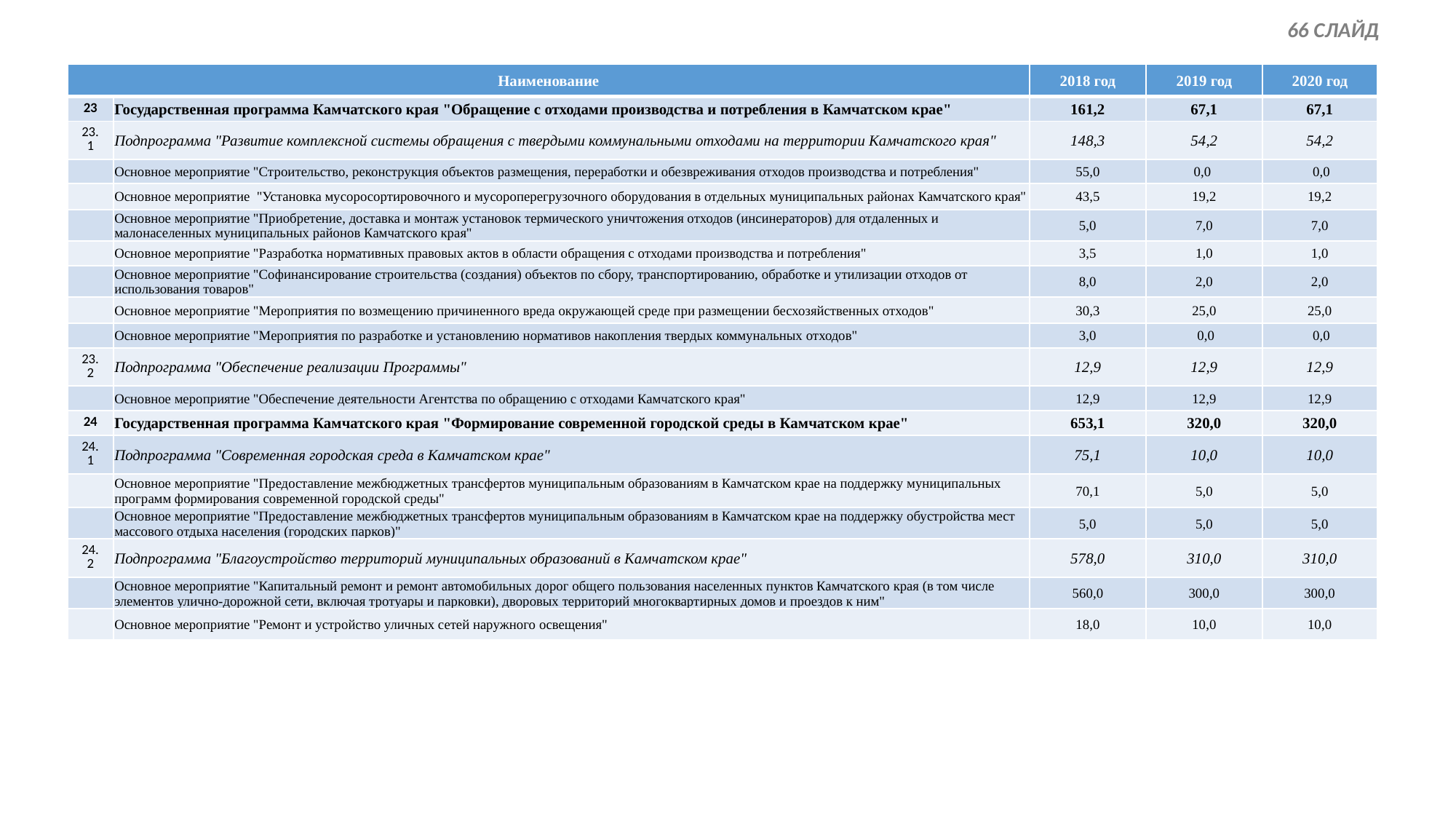

66 СЛАЙД
| Наименование |  | 2018 год | 2019 год | 2020 год |
| --- | --- | --- | --- | --- |
| 23 | Государственная программа Камчатского края "Обращение с отходами производства и потребления в Камчатском крае" | 161,2 | 67,1 | 67,1 |
| 23.1 | Подпрограмма "Развитие комплексной системы обращения с твердыми коммунальными отходами на территории Камчатского края" | 148,3 | 54,2 | 54,2 |
|  | Основное мероприятие "Строительство, реконструкция объектов размещения, переработки и обезвреживания отходов производства и потребления" | 55,0 | 0,0 | 0,0 |
|  | Основное мероприятие "Установка мусоросортировочного и мусороперегрузочного оборудования в отдельных муниципальных районах Камчатского края" | 43,5 | 19,2 | 19,2 |
|  | Основное мероприятие "Приобретение, доставка и монтаж установок термического уничтожения отходов (инсинераторов) для отдаленных и малонаселенных муниципальных районов Камчатского края" | 5,0 | 7,0 | 7,0 |
|  | Основное мероприятие "Разработка нормативных правовых актов в области обращения с отходами производства и потребления" | 3,5 | 1,0 | 1,0 |
|  | Основное мероприятие "Софинансирование строительства (создания) объектов по сбору, транспортированию, обработке и утилизации отходов от использования товаров" | 8,0 | 2,0 | 2,0 |
|  | Основное мероприятие "Мероприятия по возмещению причиненного вреда окружающей среде при размещении бесхозяйственных отходов" | 30,3 | 25,0 | 25,0 |
|  | Основное мероприятие "Мероприятия по разработке и установлению нормативов накопления твердых коммунальных отходов" | 3,0 | 0,0 | 0,0 |
| 23.2 | Подпрограмма "Обеспечение реализации Программы" | 12,9 | 12,9 | 12,9 |
|  | Основное мероприятие "Обеспечение деятельности Агентства по обращению с отходами Камчатского края" | 12,9 | 12,9 | 12,9 |
| 24 | Государственная программа Камчатского края "Формирование современной городской среды в Камчатском крае" | 653,1 | 320,0 | 320,0 |
| 24.1 | Подпрограмма "Современная городская среда в Камчатском крае" | 75,1 | 10,0 | 10,0 |
|  | Основное мероприятие "Предоставление межбюджетных трансфертов муниципальным образованиям в Камчатском крае на поддержку муниципальных программ формирования современной городской среды" | 70,1 | 5,0 | 5,0 |
|  | Основное мероприятие "Предоставление межбюджетных трансфертов муниципальным образованиям в Камчатском крае на поддержку обустройства мест массового отдыха населения (городских парков)" | 5,0 | 5,0 | 5,0 |
| 24.2 | Подпрограмма "Благоустройство территорий муниципальных образований в Камчатском крае" | 578,0 | 310,0 | 310,0 |
|  | Основное мероприятие "Капитальный ремонт и ремонт автомобильных дорог общего пользования населенных пунктов Камчатского края (в том числе элементов улично-дорожной сети, включая тротуары и парковки), дворовых территорий многоквартирных домов и проездов к ним" | 560,0 | 300,0 | 300,0 |
|  | Основное мероприятие "Ремонт и устройство уличных сетей наружного освещения" | 18,0 | 10,0 | 10,0 |